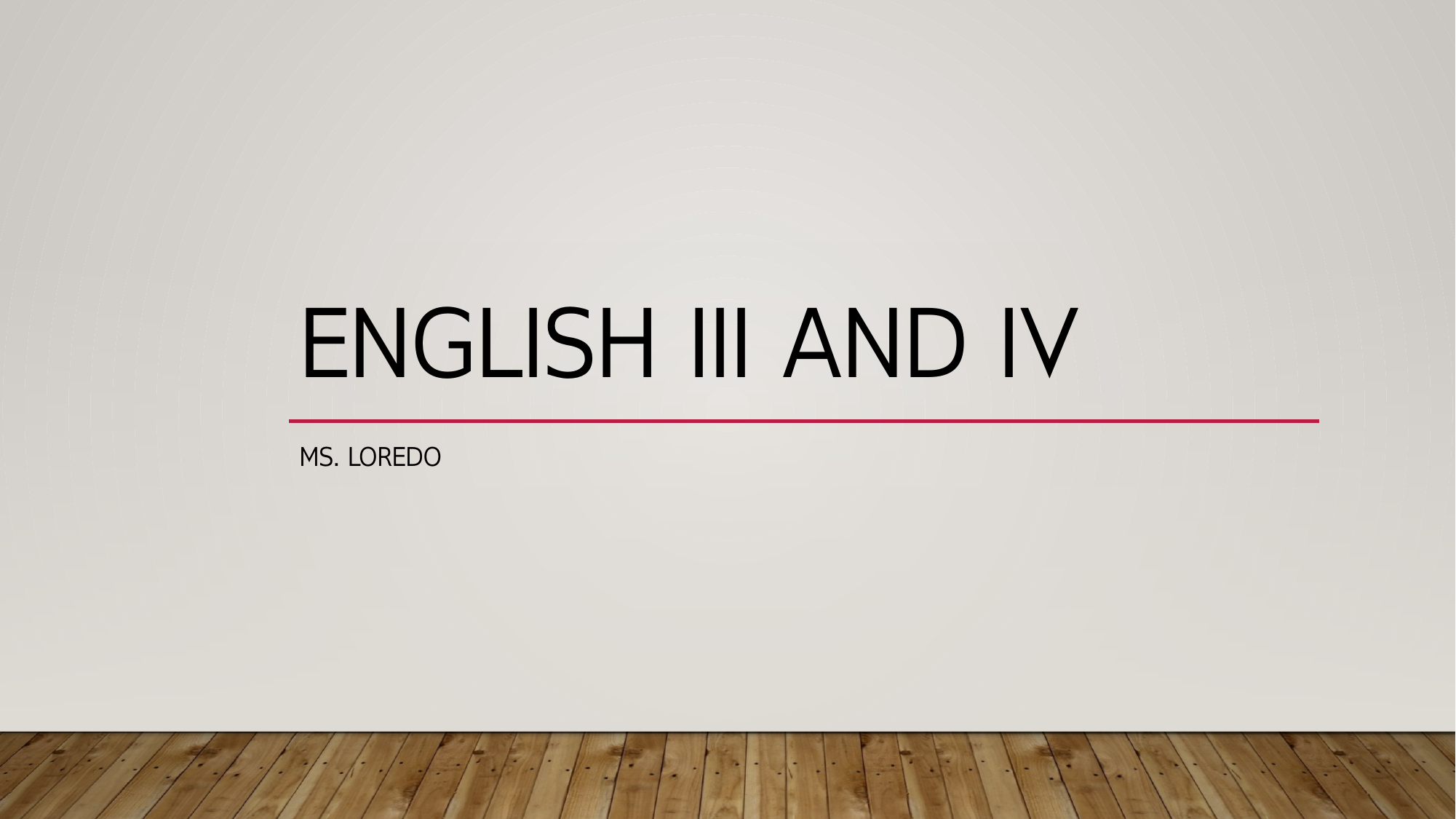

# English III and IV
Ms. Loredo